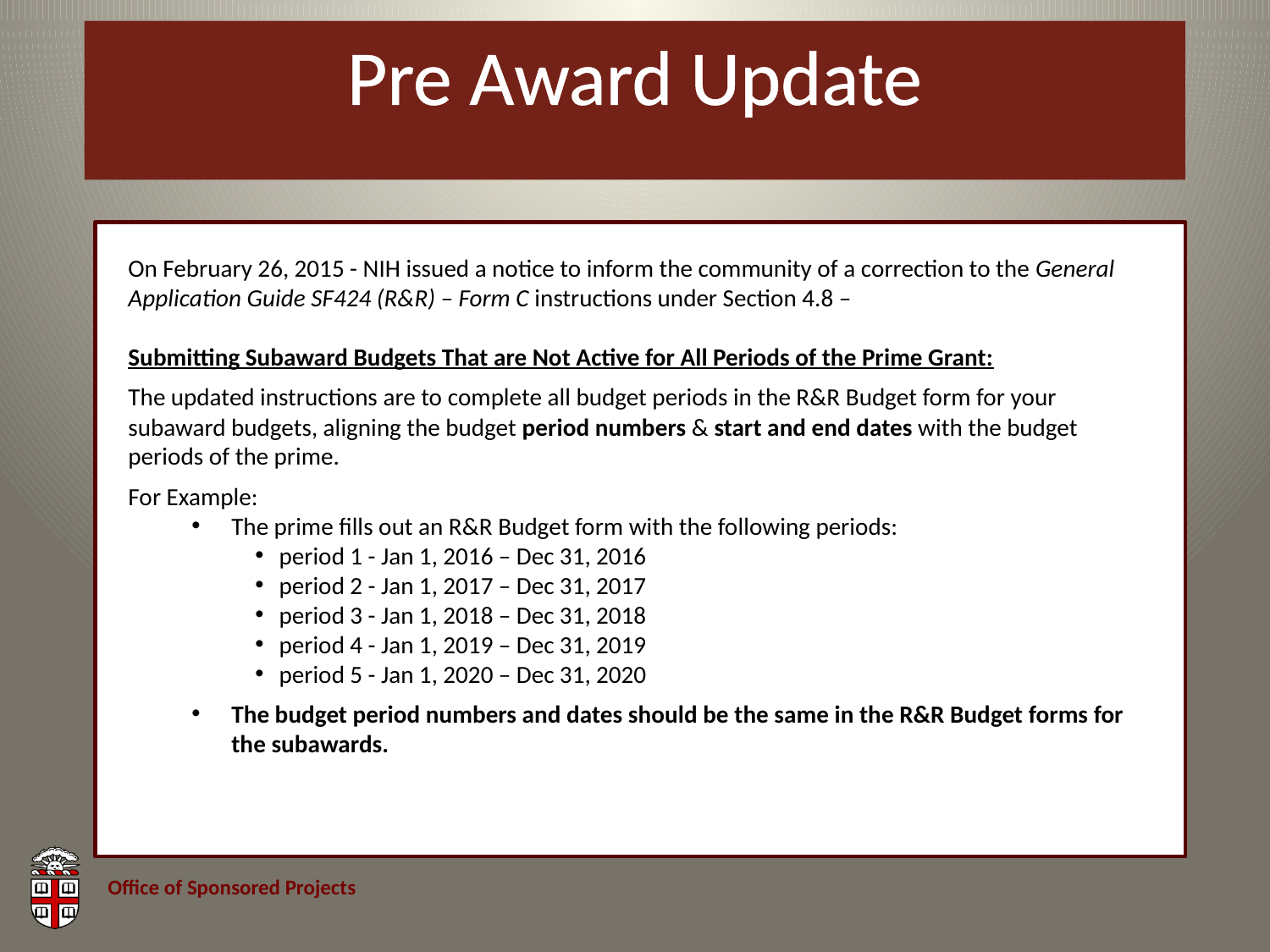

# Pre Award Update
On February 26, 2015 - NIH issued a notice to inform the community of a correction to the General Application Guide SF424 (R&R) – Form C instructions under Section 4.8 –
Submitting Subaward Budgets That are Not Active for All Periods of the Prime Grant:

The updated instructions are to complete all budget periods in the R&R Budget form for your subaward budgets, aligning the budget period numbers & start and end dates with the budget periods of the prime.

For Example:
The prime fills out an R&R Budget form with the following periods:
period 1 - Jan 1, 2016 – Dec 31, 2016
period 2 - Jan 1, 2017 – Dec 31, 2017
period 3 - Jan 1, 2018 – Dec 31, 2018
period 4 - Jan 1, 2019 – Dec 31, 2019
period 5 - Jan 1, 2020 – Dec 31, 2020

The budget period numbers and dates should be the same in the R&R Budget forms for the subawards.